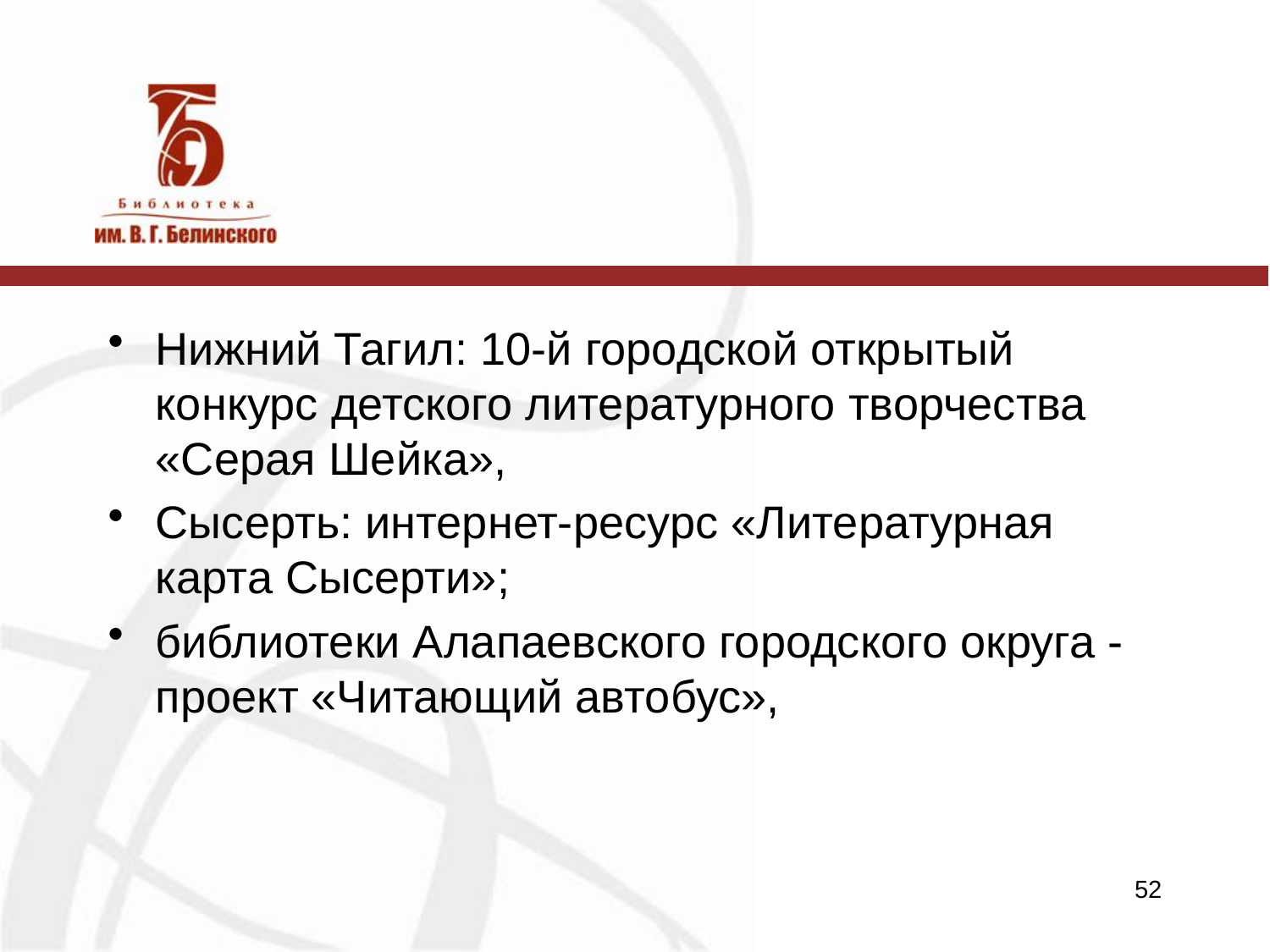

#
Нижний Тагил: 10-й городской открытый конкурс детского литературного творчества «Серая Шейка»,
Сысерть: интернет-ресурс «Литературная карта Сысерти»;
библиотеки Алапаевского городского округа - проект «Читающий автобус»,

52